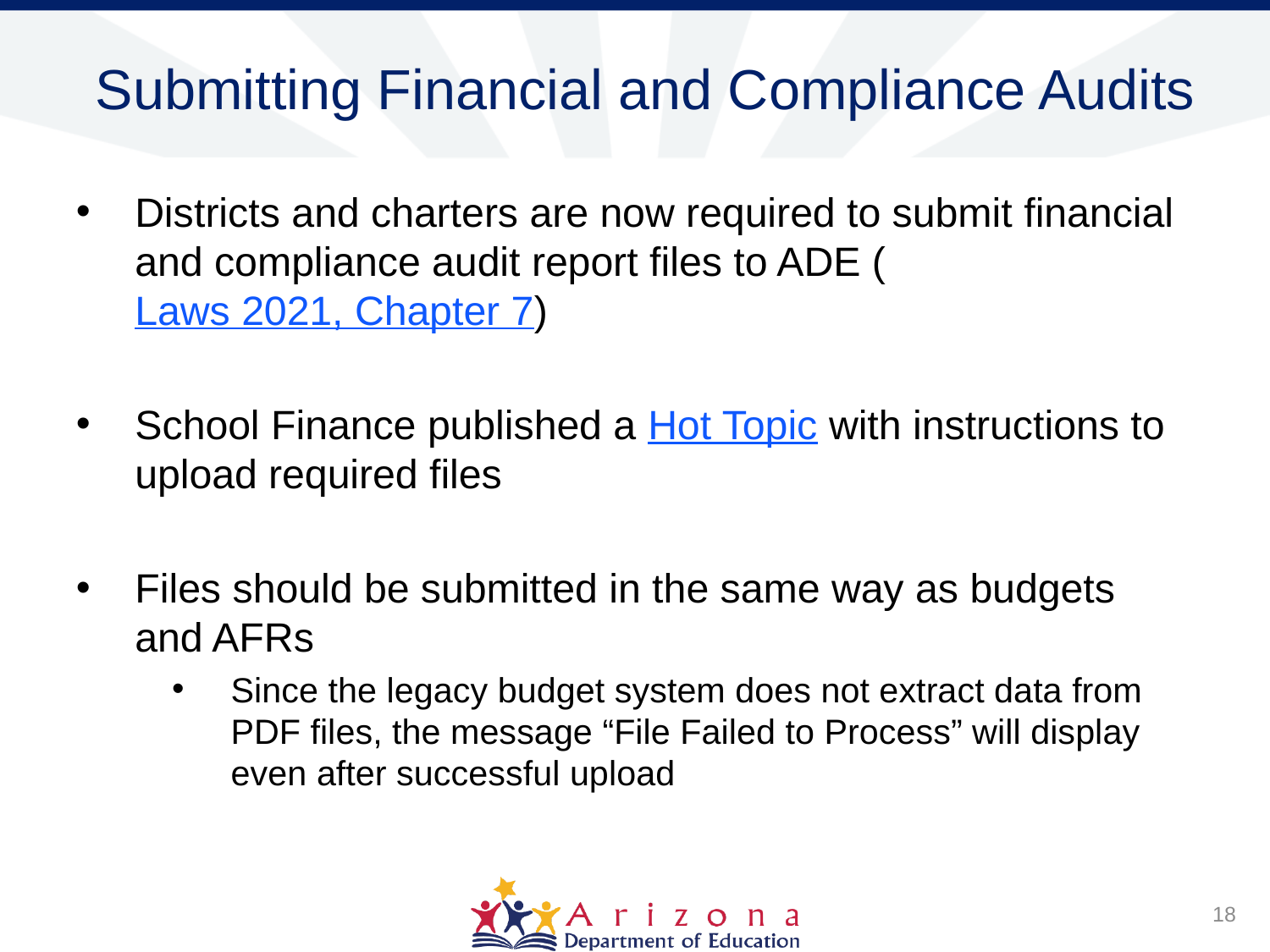

# Submitting Financial and Compliance Audits
Districts and charters are now required to submit financial and compliance audit report files to ADE (Laws 2021, Chapter 7)

School Finance published a Hot Topic with instructions to upload required files

Files should be submitted in the same way as budgets and AFRs
Since the legacy budget system does not extract data from PDF files, the message “File Failed to Process” will display even after successful upload